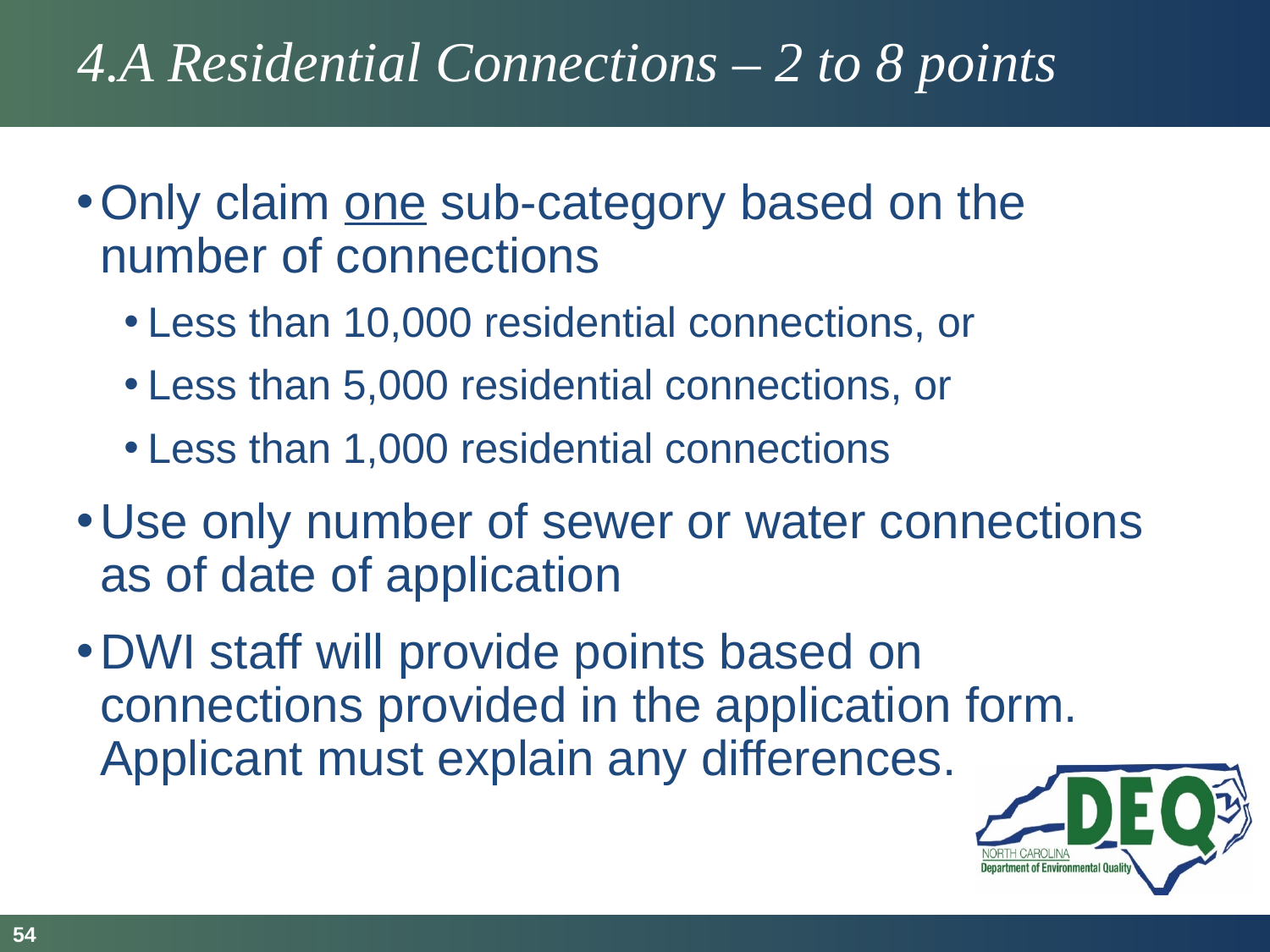

# 4.A Residential Connections – 2 to 8 points
Only claim one sub-category based on the number of connections
Less than 10,000 residential connections, or
Less than 5,000 residential connections, or
Less than 1,000 residential connections
Use only number of sewer or water connections as of date of application
DWI staff will provide points based on connections provided in the application form.  Applicant must explain any differences.

54